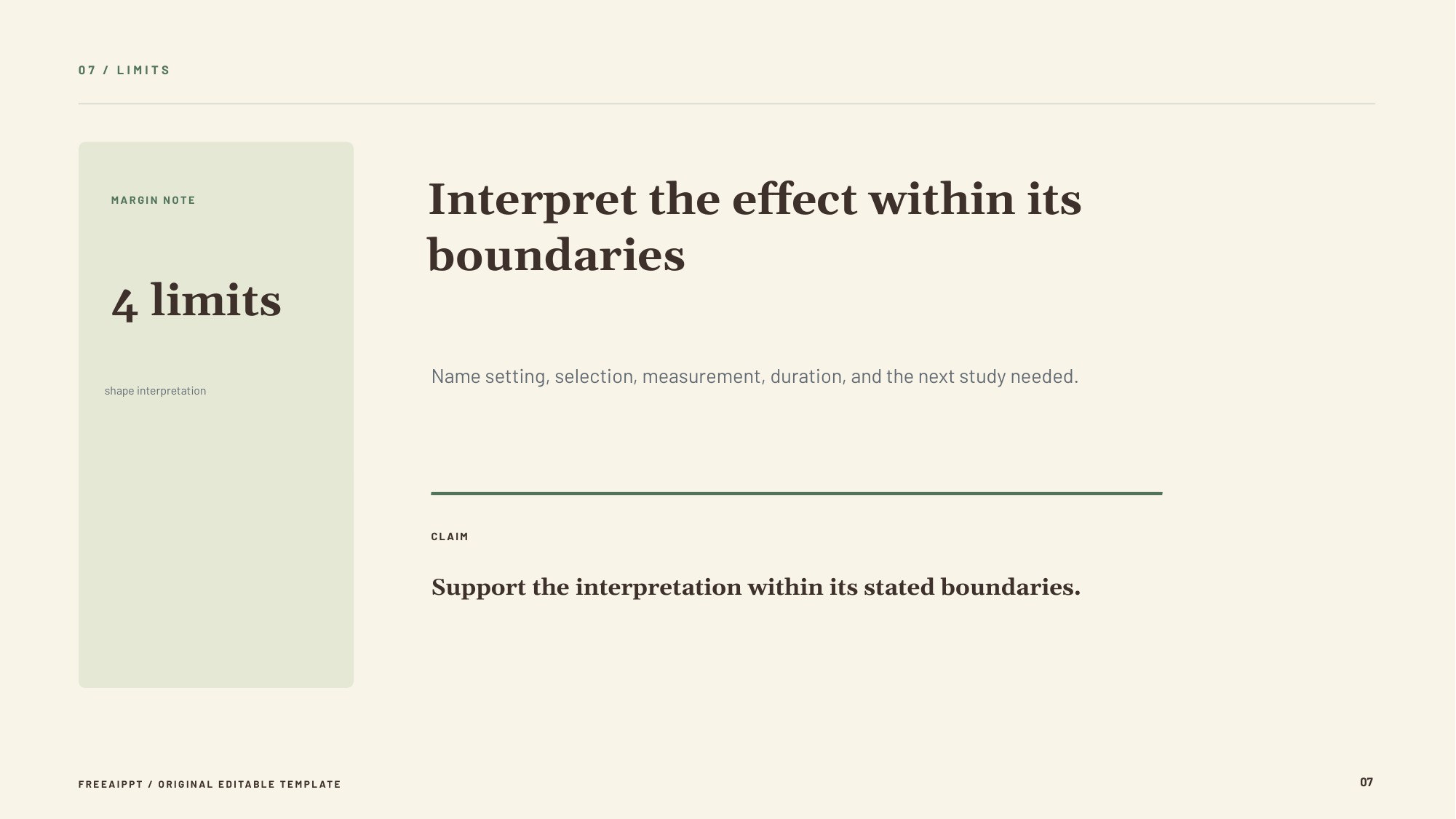

07 / LIMITS

Interpret the effect within its boundaries
MARGIN NOTE
4 limits
Name setting, selection, measurement, duration, and the next study needed.
shape interpretation

CLAIM
Support the interpretation within its stated boundaries.
07
FREEAIPPT / ORIGINAL EDITABLE TEMPLATE